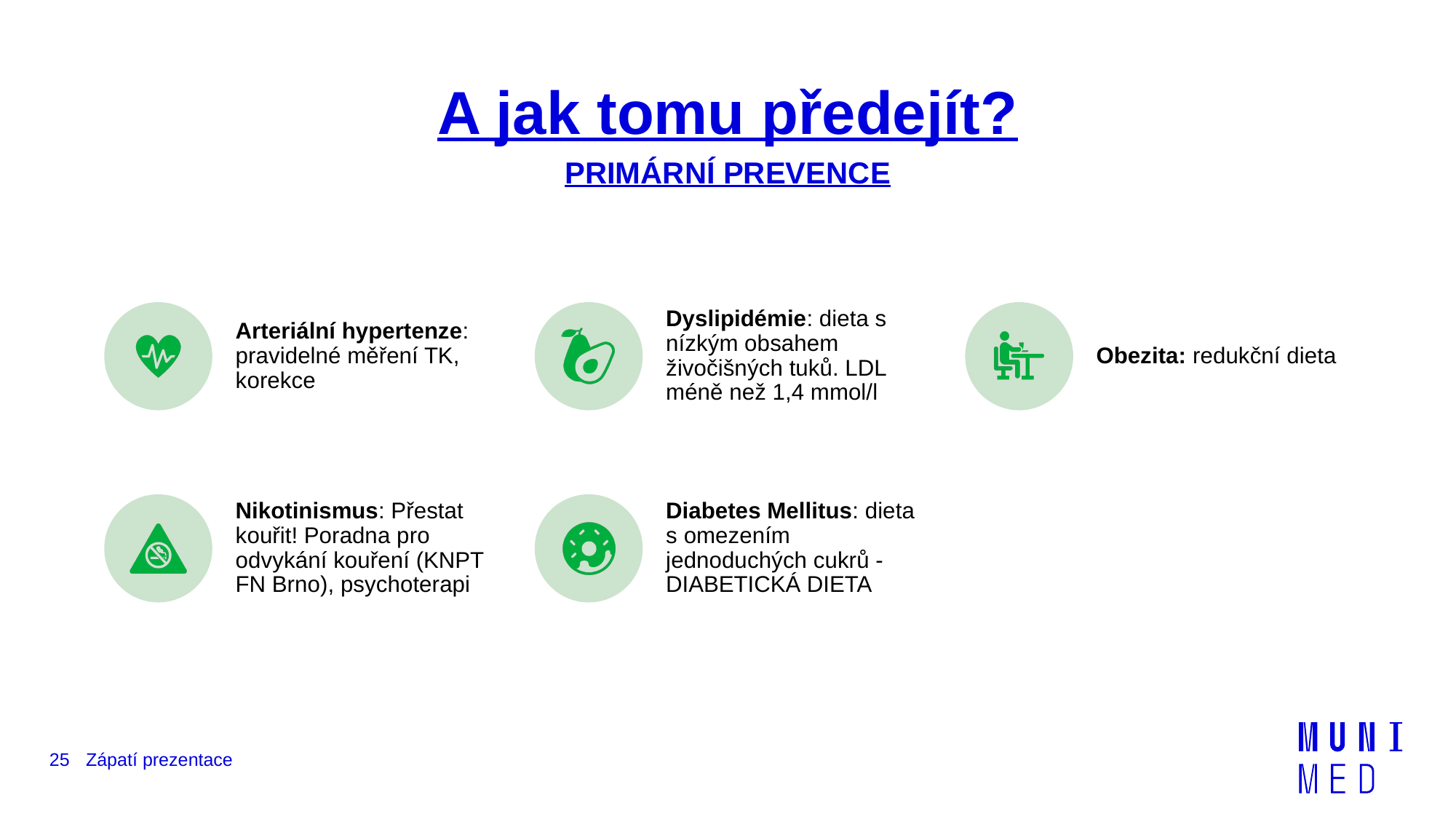

# A jak tomu předejít?
PRIMÁRNÍ PREVENCE
Arteriální hypertenze: pravidelné měření TK, korekce
Dyslipidémie: dieta s nízkým obsahem živočišných tuků. LDL méně než 1,4 mmol/l
Obezita: redukční dieta
Nikotinismus: Přestat kouřit! Poradna pro odvykání kouření (KNPT FN Brno), psychoterapi
Diabetes Mellitus: dieta s omezením jednoduchých cukrů - DIABETICKÁ DIETA
25
Zápatí prezentace